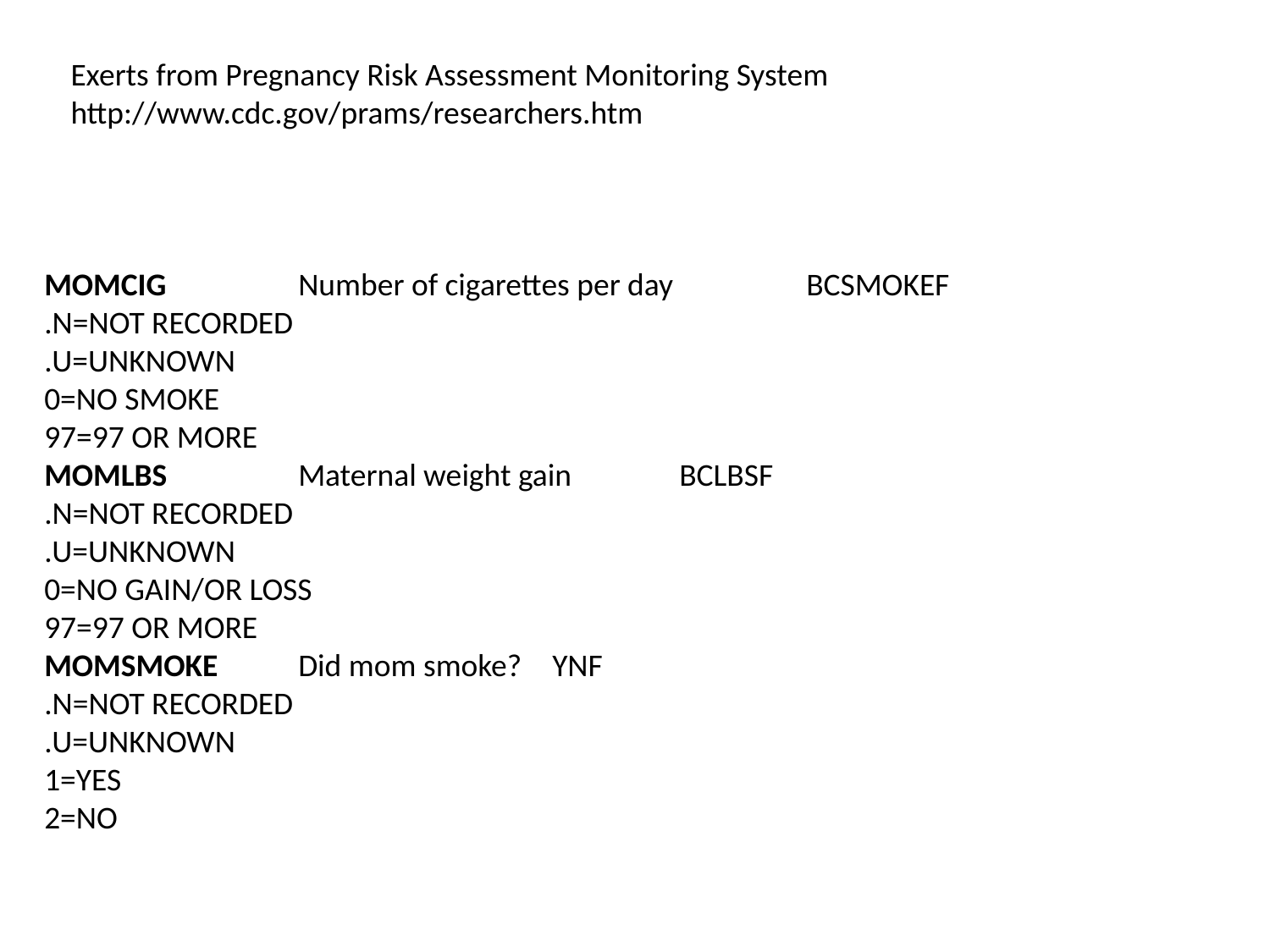

Exerts from Pregnancy Risk Assessment Monitoring System
http://www.cdc.gov/prams/researchers.htm
MOMCIG 	Number of cigarettes per day 	BCSMOKEF
.N=NOT RECORDED
.U=UNKNOWN
0=NO SMOKE
97=97 OR MORE
MOMLBS 	Maternal weight gain 	BCLBSF
.N=NOT RECORDED
.U=UNKNOWN
0=NO GAIN/OR LOSS
97=97 OR MORE
MOMSMOKE 	Did mom smoke? 	YNF
.N=NOT RECORDED
.U=UNKNOWN
1=YES
2=NO